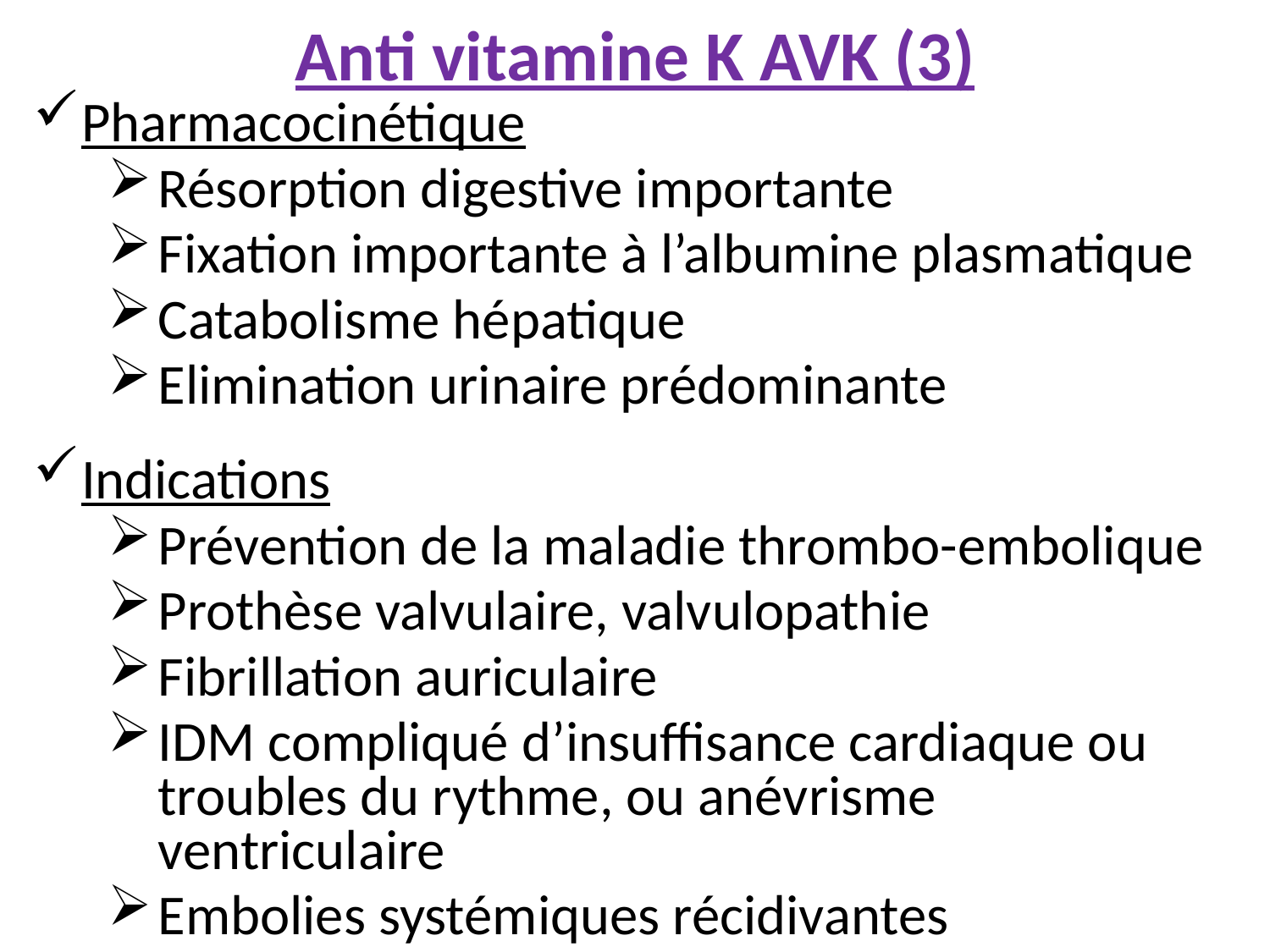

# Anti vitamine K AVK (3)
Pharmacocinétique
Résorption digestive importante
Fixation importante à l’albumine plasmatique
Catabolisme hépatique
Elimination urinaire prédominante
Indications
Prévention de la maladie thrombo-embolique
Prothèse valvulaire, valvulopathie
Fibrillation auriculaire
IDM compliqué d’insuffisance cardiaque ou troubles du rythme, ou anévrisme ventriculaire
Embolies systémiques récidivantes